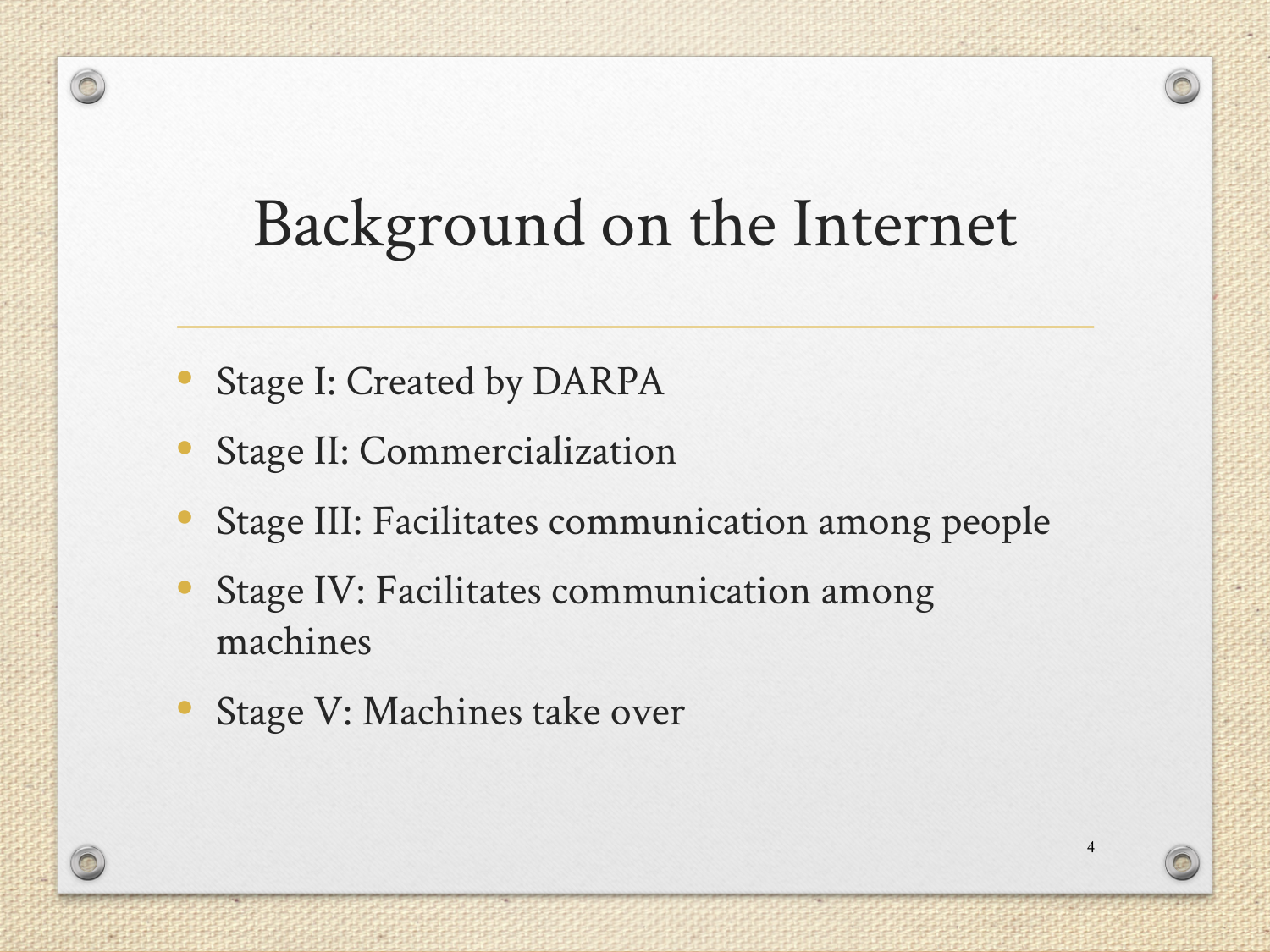

# Background on the Internet
Stage I: Created by DARPA
Stage II: Commercialization
Stage III: Facilitates communication among people
Stage IV: Facilitates communication among machines
Stage V: Machines take over
4